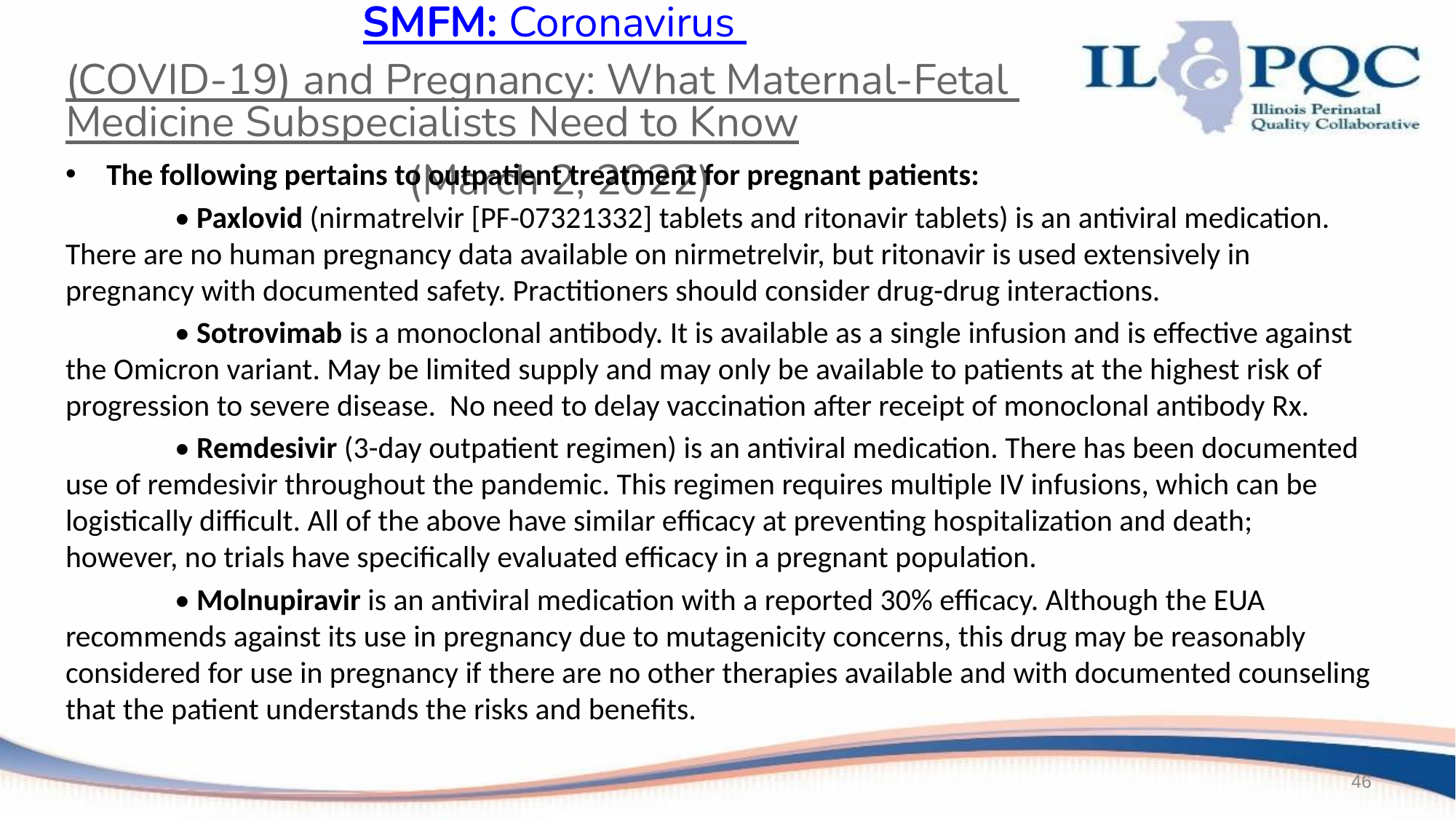

# SMFM: Coronavirus (COVID-19) and Pregnancy: What Maternal-Fetal Medicine Subspecialists Need to Know (March 2, 2022)
The following pertains to outpatient treatment for pregnant patients:
	• Paxlovid (nirmatrelvir [PF-07321332] tablets and ritonavir tablets) is an antiviral medication. There are no human pregnancy data available on nirmetrelvir, but ritonavir is used extensively in pregnancy with documented safety. Practitioners should consider drug-drug interactions.
	• Sotrovimab is a monoclonal antibody. It is available as a single infusion and is effective against the Omicron variant. May be limited supply and may only be available to patients at the highest risk of progression to severe disease.  No need to delay vaccination after receipt of monoclonal antibody Rx.
	• Remdesivir (3-day outpatient regimen) is an antiviral medication. There has been documented use of remdesivir throughout the pandemic. This regimen requires multiple IV infusions, which can be logistically difficult. All of the above have similar efficacy at preventing hospitalization and death; however, no trials have specifically evaluated efficacy in a pregnant population.
	• Molnupiravir is an antiviral medication with a reported 30% efficacy. Although the EUA recommends against its use in pregnancy due to mutagenicity concerns, this drug may be reasonably considered for use in pregnancy if there are no other therapies available and with documented counseling that the patient understands the risks and benefits.
46